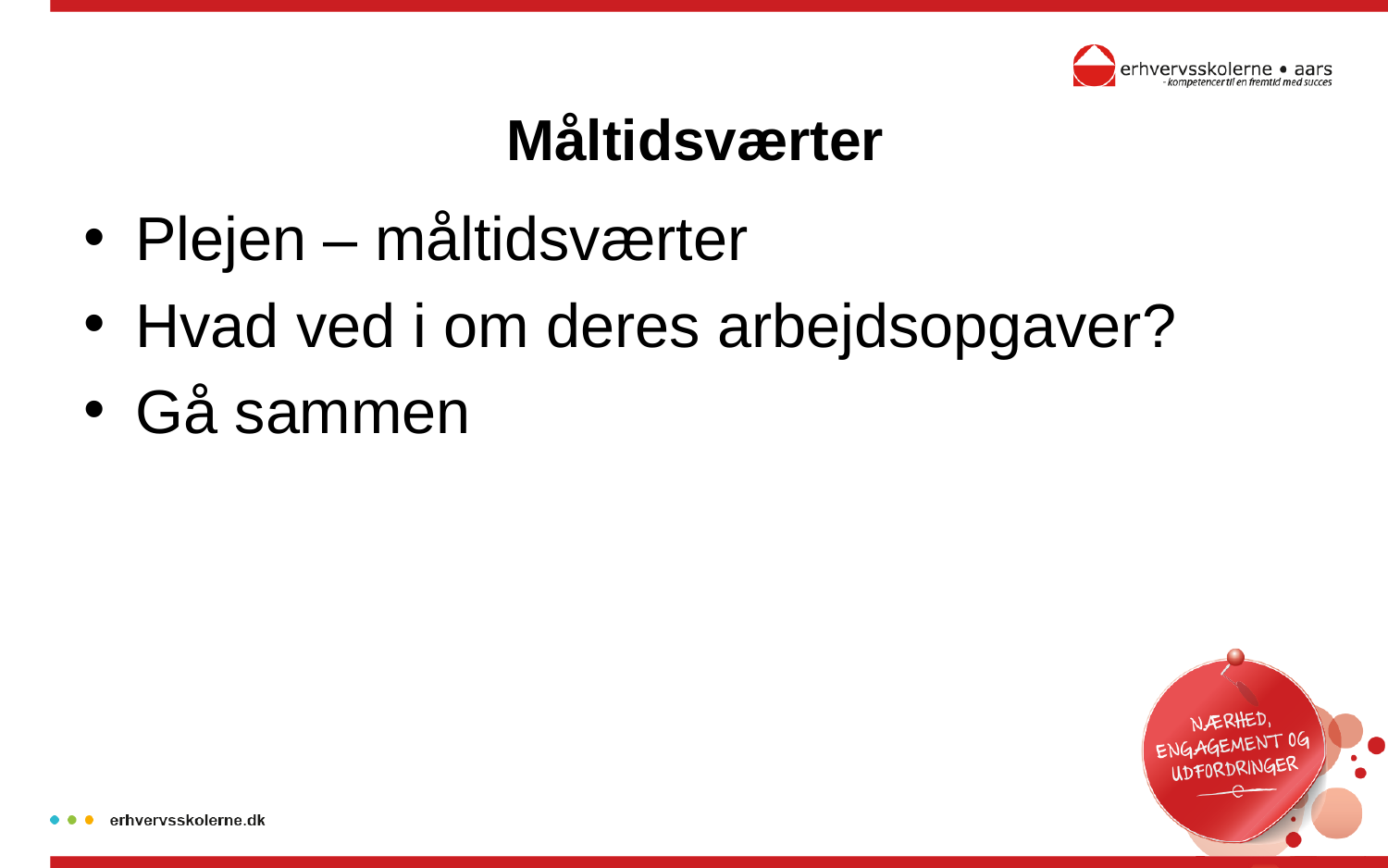

# Måltidsværter
Plejen – måltidsværter
Hvad ved i om deres arbejdsopgaver?
Gå sammen